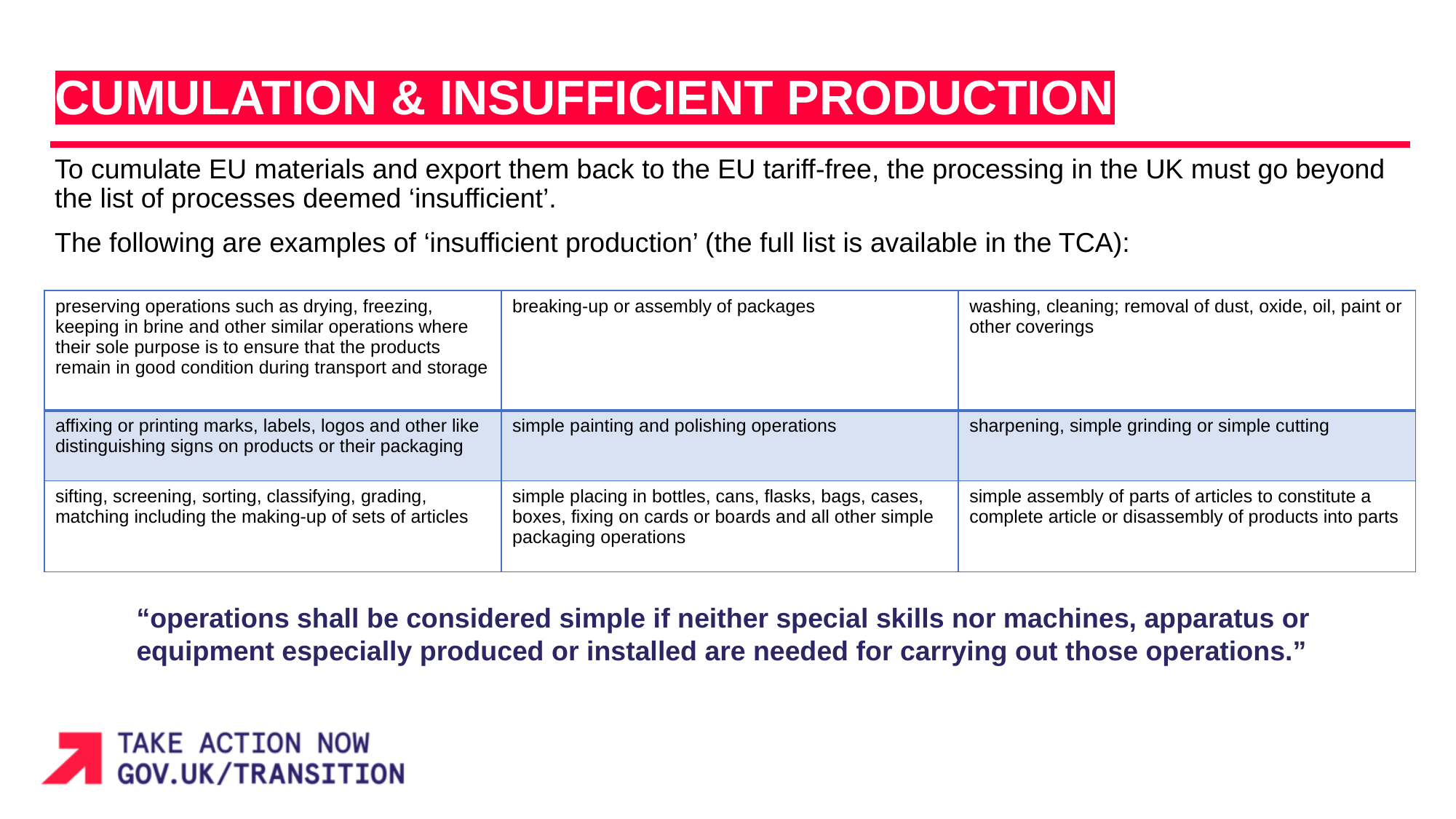

CUMULATION & INSUFFICIENT PRODUCTION
To cumulate EU materials and export them back to the EU tariff-free, the processing in the UK must go beyond the list of processes deemed ‘insufficient’.
The following are examples of ‘insufficient production’ (the full list is available in the TCA):

| preserving operations such as drying, freezing, keeping in brine and other similar operations where their sole purpose is to ensure that the products remain in good condition during transport and storage | breaking-up or assembly of packages | washing, cleaning; removal of dust, oxide, oil, paint or other coverings |
| --- | --- | --- |
| affixing or printing marks, labels, logos and other like distinguishing signs on products or their packaging | simple painting and polishing operations | sharpening, simple grinding or simple cutting |
| sifting, screening, sorting, classifying, grading, matching including the making-up of sets of articles | simple placing in bottles, cans, flasks, bags, cases, boxes, fixing on cards or boards and all other simple packaging operations | simple assembly of parts of articles to constitute a complete article or disassembly of products into parts |

“operations shall be considered simple if neither special skills nor machines, apparatus or equipment especially produced or installed are needed for carrying out those operations.”